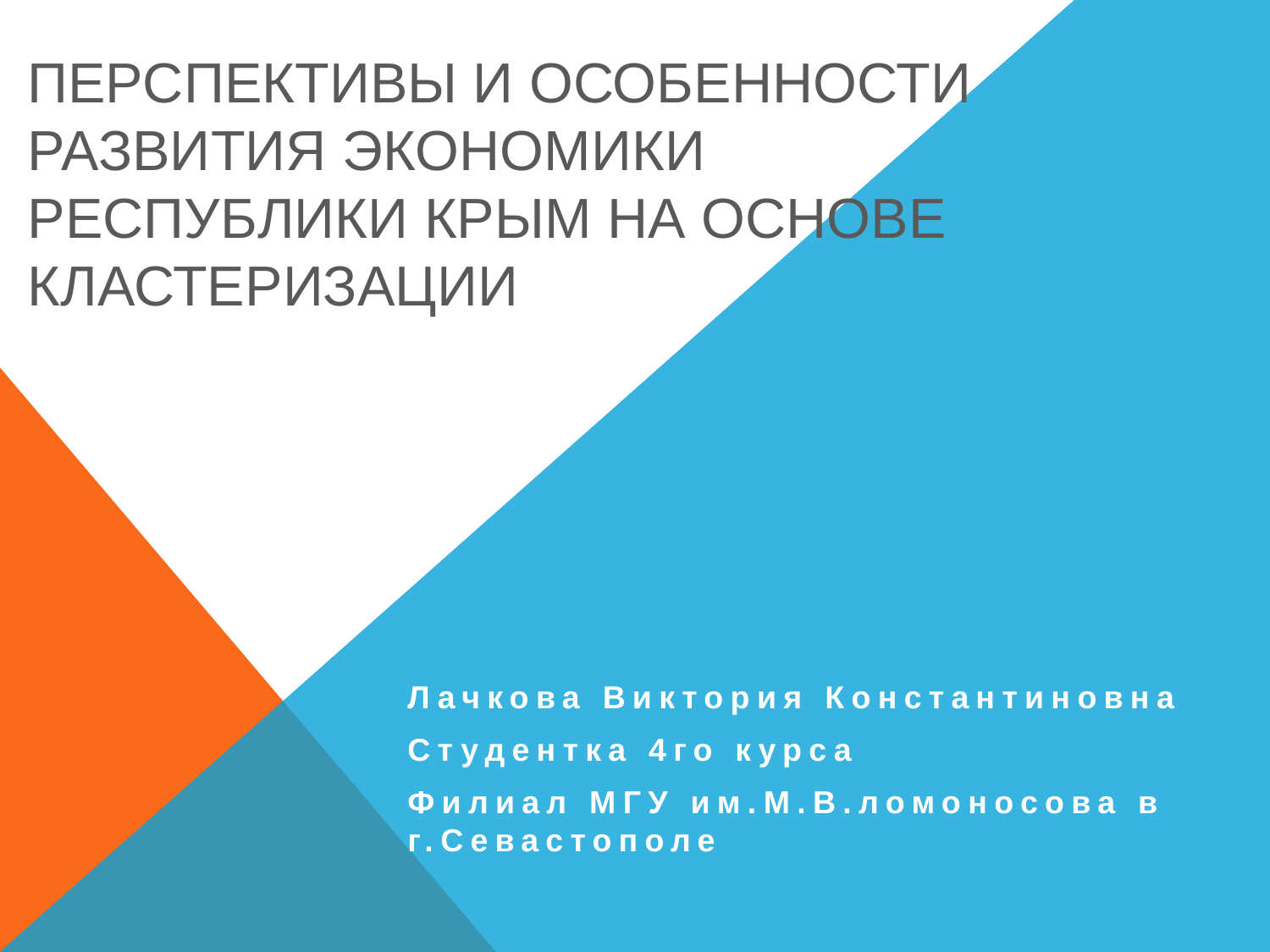

# Перспективы и особенности развития экономики Республики Крым на основе кластеризации
Лачкова Виктория Константиновна
Студентка 4го курса
Филиал МГУ им.М.В.ломоносова в г.Севастополе